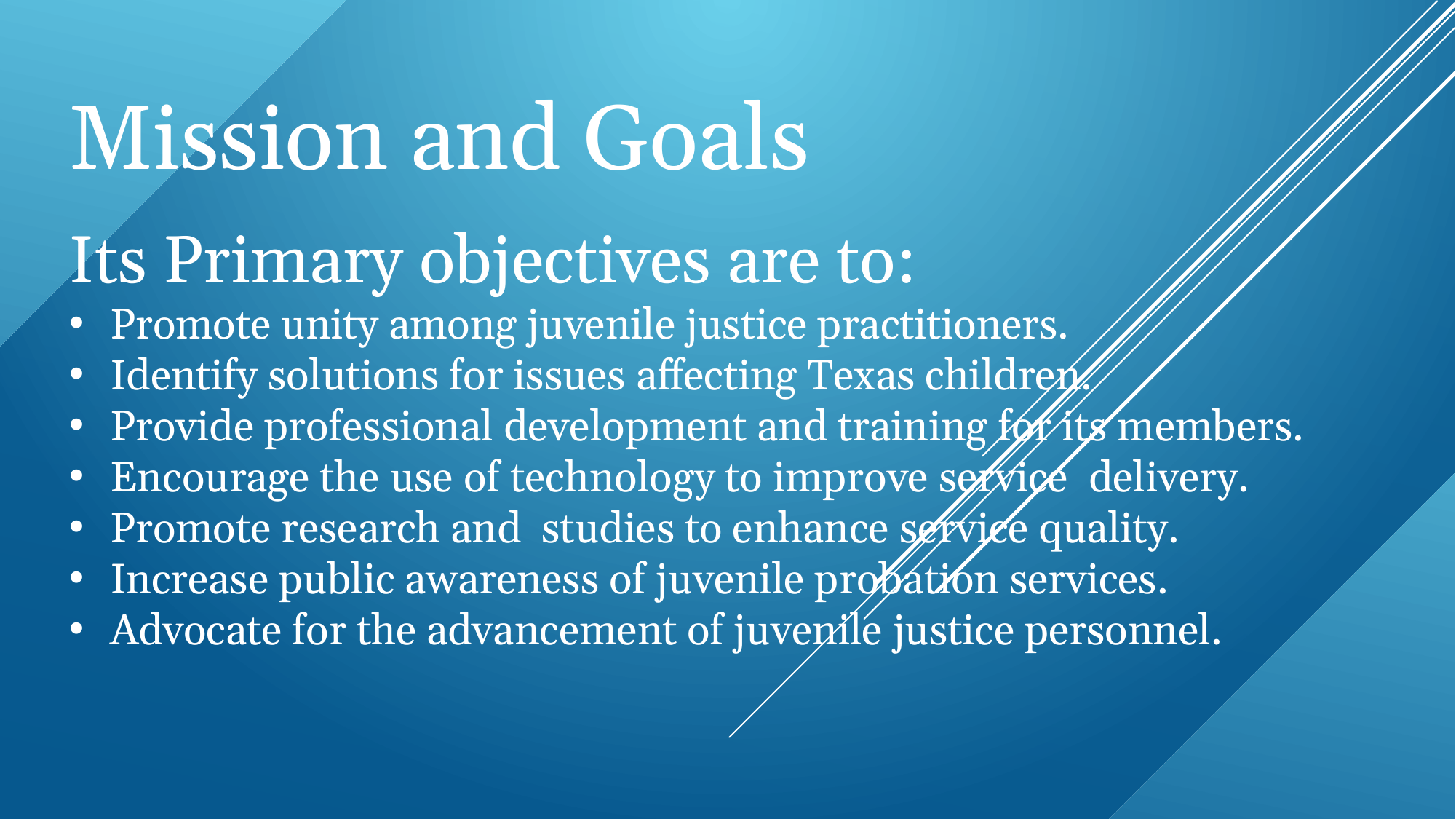

Mission and Goals
Its Primary objectives are to:
Promote unity among juvenile justice practitioners.
Identify solutions for issues affecting Texas children.
Provide professional development and training for its members.
Encourage the use of technology to improve service  delivery.
Promote research and  studies to enhance service quality.
Increase public awareness of juvenile probation services.
Advocate for the advancement of juvenile justice personnel.